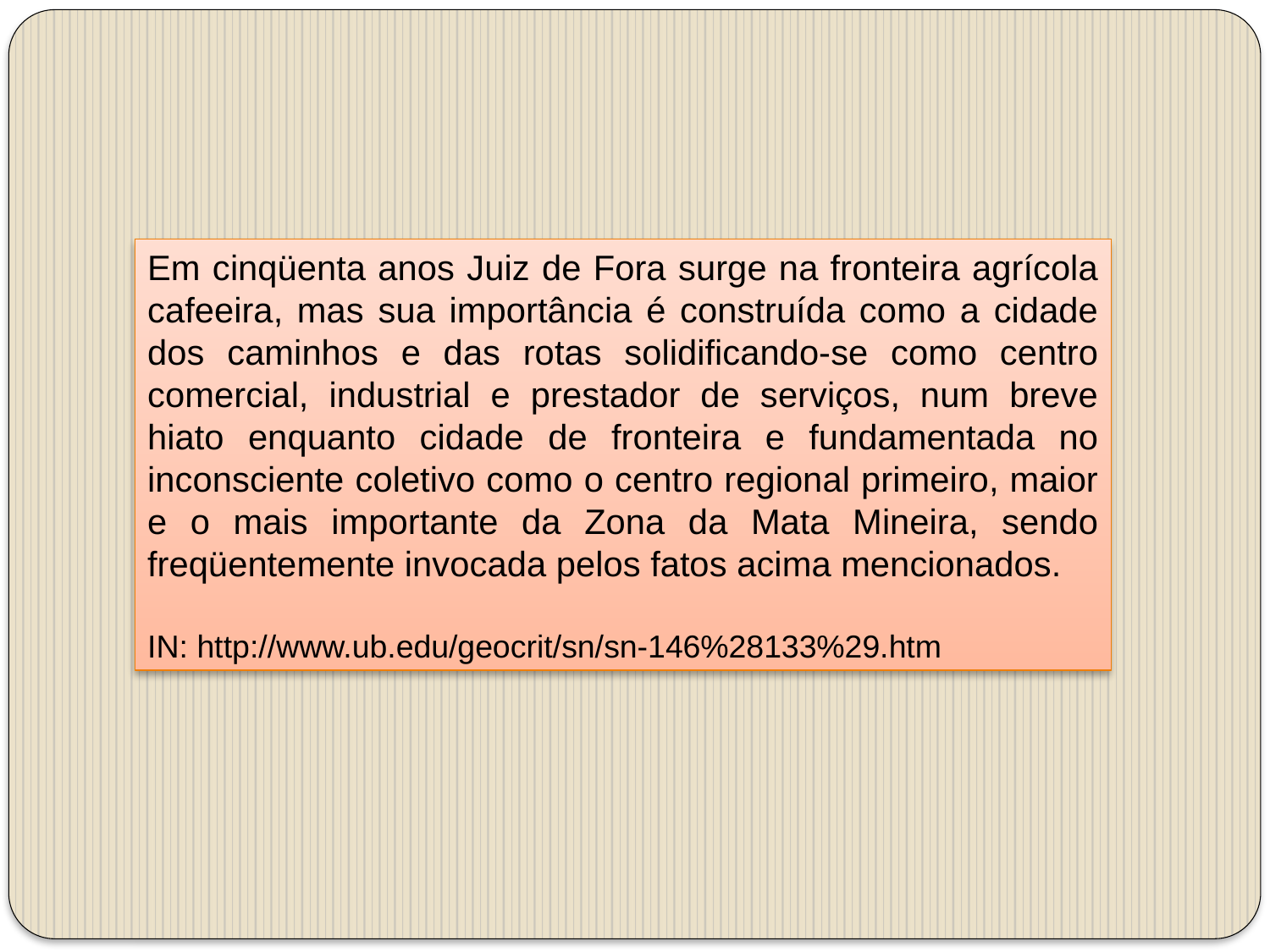

Em cinqüenta anos Juiz de Fora surge na fronteira agrícola cafeeira, mas sua importância é construída como a cidade dos caminhos e das rotas solidificando-se como centro comercial, industrial e prestador de serviços, num breve hiato enquanto cidade de fronteira e fundamentada no inconsciente coletivo como o centro regional primeiro, maior e o mais importante da Zona da Mata Mineira, sendo freqüentemente invocada pelos fatos acima mencionados.

IN: http://www.ub.edu/geocrit/sn/sn-146%28133%29.htm